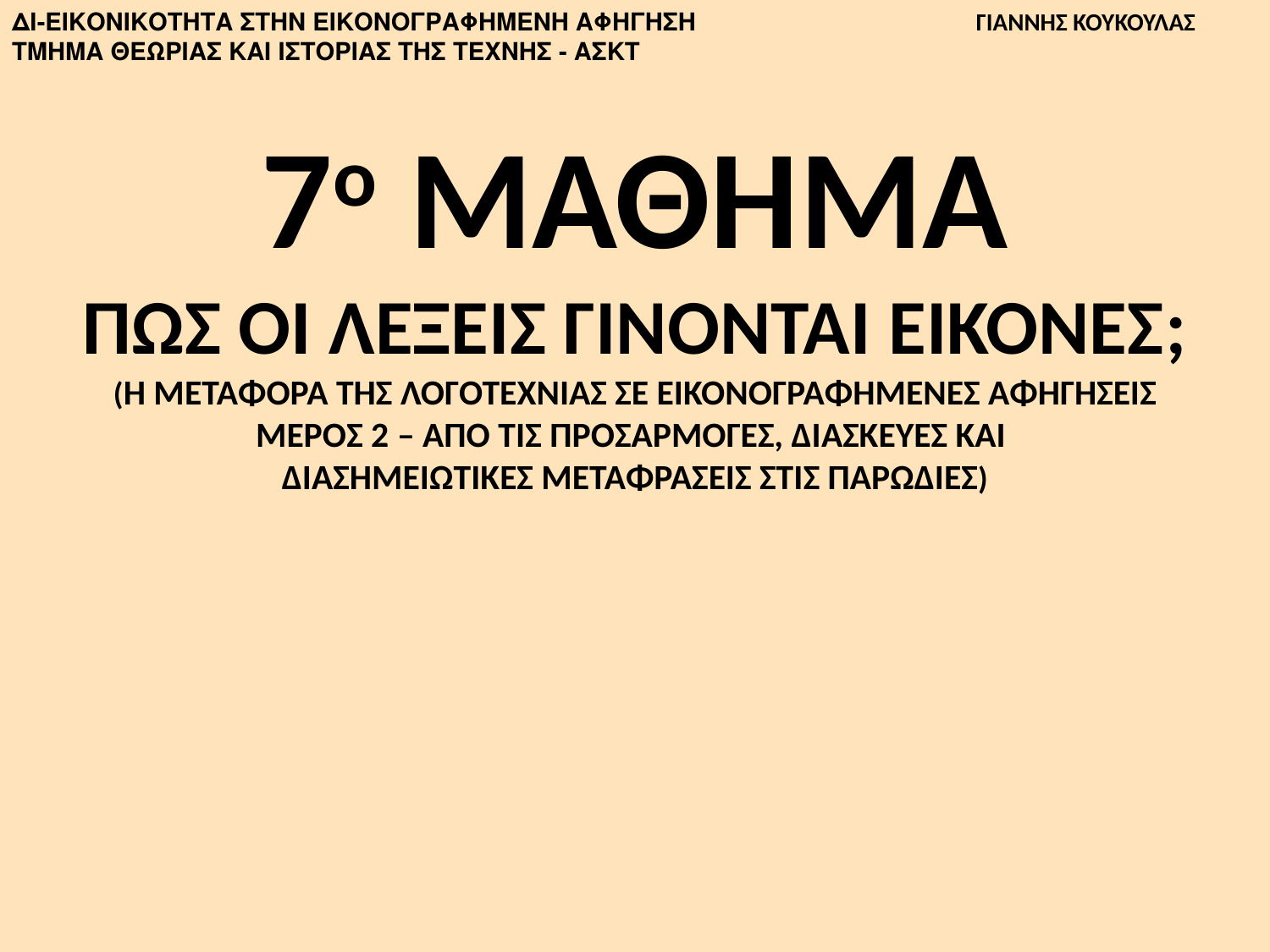

ΔΙ-ΕΙΚΟΝΙΚΟΤΗΤΑ ΣΤΗΝ ΕΙΚΟΝΟΓΡΑΦΗΜΕΝΗ ΑΦΗΓΗΣΗ
ΤΜΗΜΑ ΘΕΩΡΙΑΣ ΚΑΙ ΙΣΤΟΡΙΑΣ ΤΗΣ ΤΕΧΝΗΣ - ΑΣΚΤ
ΓΙΑΝΝΗΣ ΚΟΥΚΟΥΛΑΣ
# 7ο ΜΑΘΗΜΑ ΠΩΣ ΟΙ ΛΕΞΕΙΣ ΓΙΝΟΝΤΑΙ ΕΙΚΟΝΕΣ; (Η ΜΕΤΑΦΟΡΑ ΤΗΣ ΛΟΓΟΤΕΧΝΙΑΣ ΣΕ ΕΙΚΟΝΟΓΡΑΦΗΜΕΝΕΣ ΑΦΗΓΗΣΕΙΣ ΜΕΡΟΣ 2 – ΑΠΟ ΤΙΣ ΠΡΟΣΑΡΜΟΓΕΣ, ΔΙΑΣΚΕΥΕΣ ΚΑΙ ΔΙΑΣΗΜΕΙΩΤΙΚΕΣ ΜΕΤΑΦΡΑΣΕΙΣ ΣΤΙΣ ΠΑΡΩΔΙΕΣ)